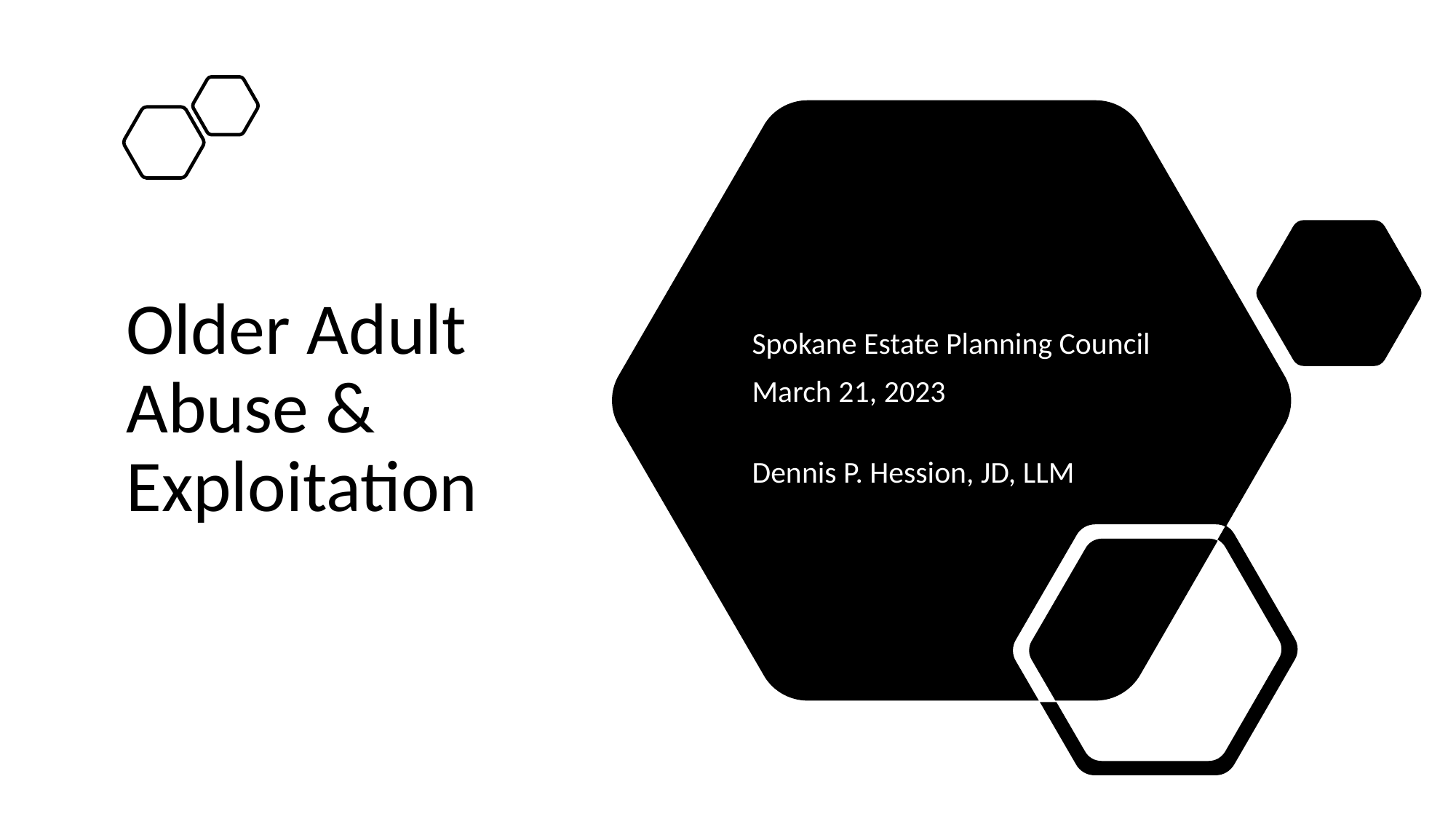

# Older Adult Abuse & Exploitation
Spokane Estate Planning Council
March 21, 2023
Dennis P. Hession, JD, LLM